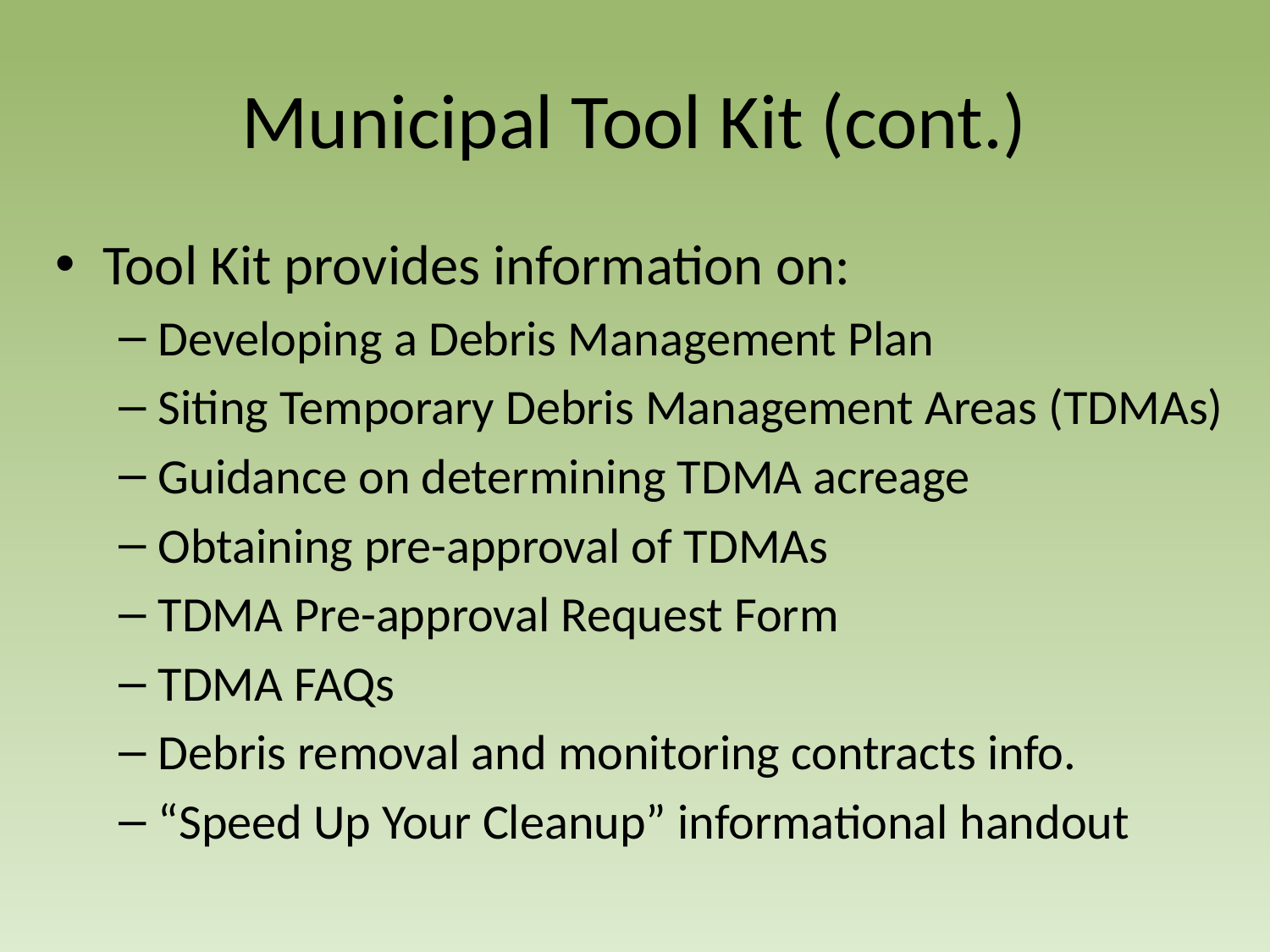

# Municipal Tool Kit (cont.)
Tool Kit provides information on:
Developing a Debris Management Plan
Siting Temporary Debris Management Areas (TDMAs)
Guidance on determining TDMA acreage
Obtaining pre-approval of TDMAs
TDMA Pre-approval Request Form
TDMA FAQs
Debris removal and monitoring contracts info.
“Speed Up Your Cleanup” informational handout